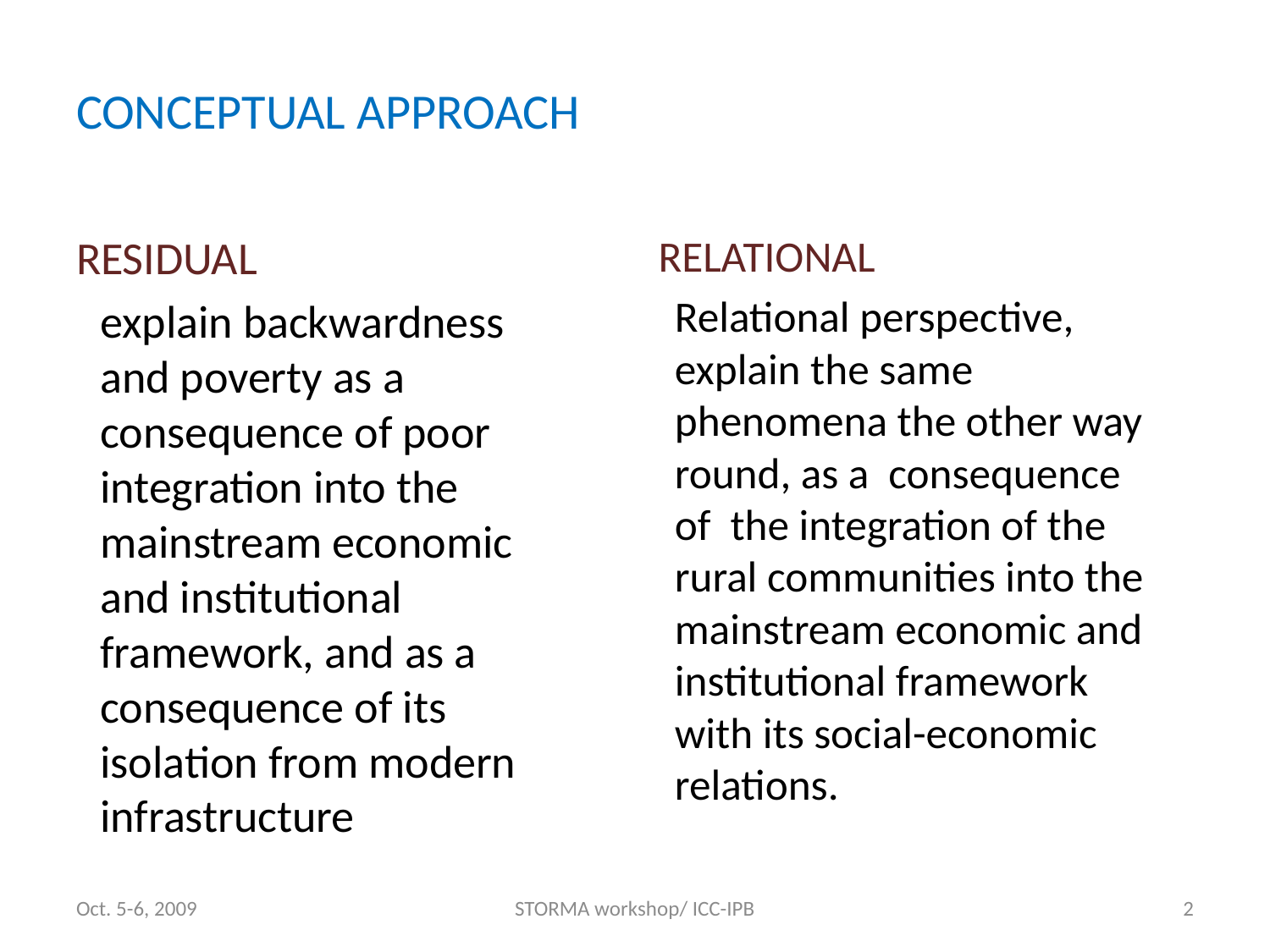

# CONCEPTUAL APPROACH
RESIDUAL
	explain backwardness and poverty as a consequence of poor integration into the mainstream economic  and institutional framework, and as a consequence of its isolation from modern infrastructure
RELATIONAL
	Relational perspective, explain the same phenomena the other way round, as a  consequence of  the integration of the rural communities into the mainstream economic and institutional framework with its social-economic relations.
Oct. 5-6, 2009
STORMA workshop/ ICC-IPB
2